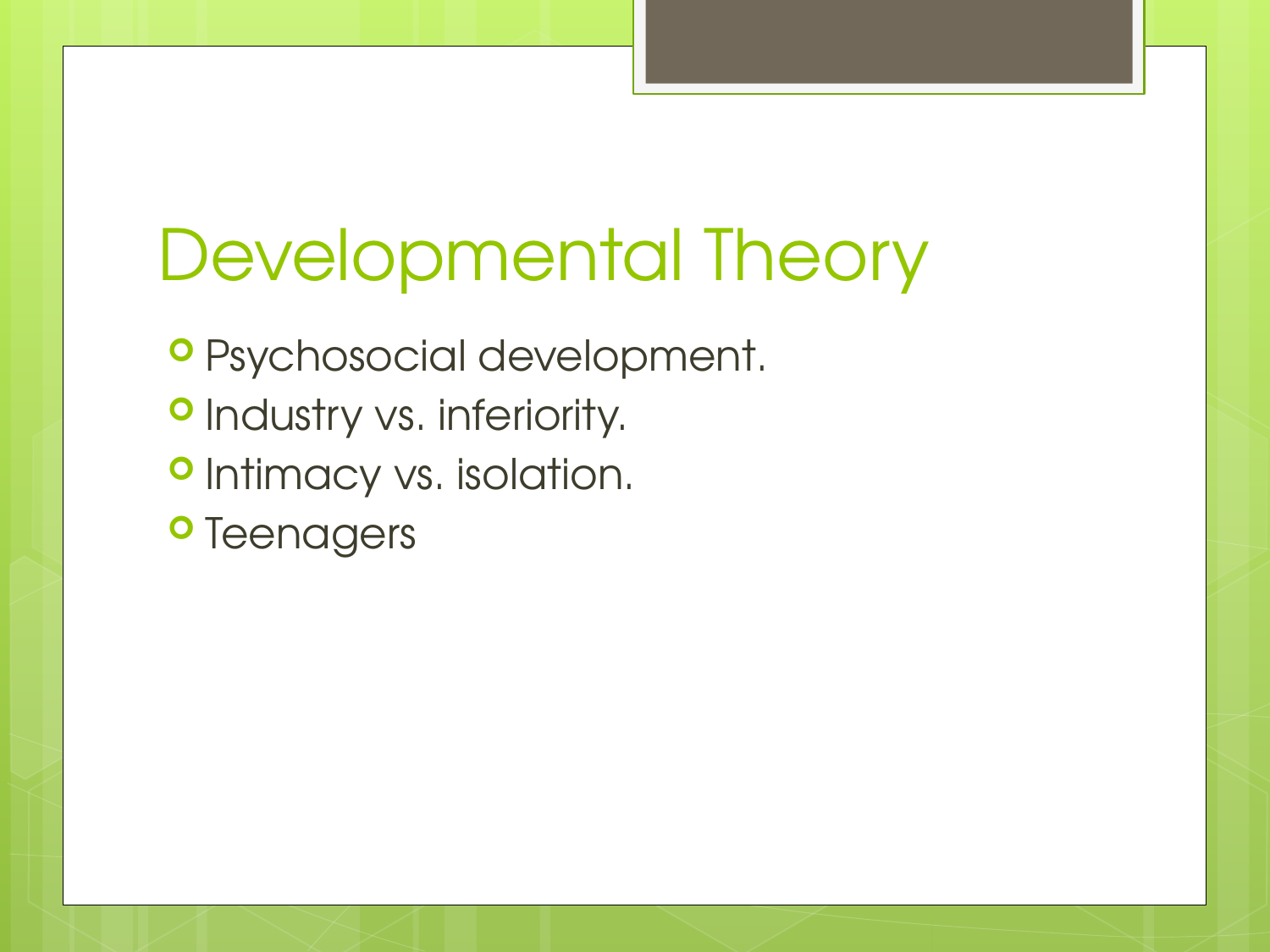

# Developmental Theory
Psychosocial development.
Industry vs. inferiority.
Intimacy vs. isolation.
Teenagers